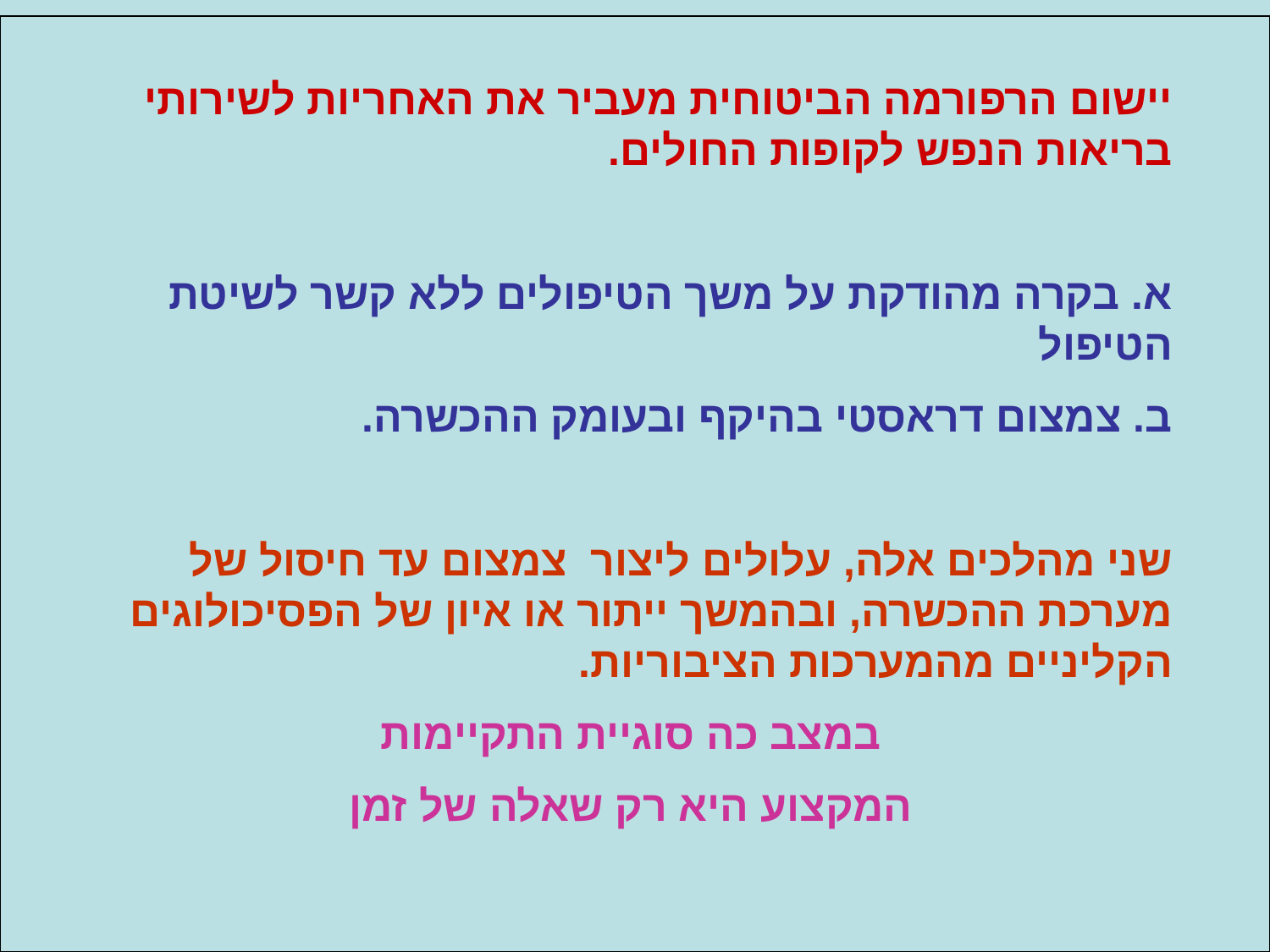

יישום הרפורמה הביטוחית מעביר את האחריות לשירותי בריאות הנפש לקופות החולים.

א. בקרה מהודקת על משך הטיפולים ללא קשר לשיטת הטיפול
ב. צמצום דראסטי בהיקף ובעומק ההכשרה.

שני מהלכים אלה, עלולים ליצור  צמצום עד חיסול של מערכת ההכשרה, ובהמשך ייתור או איון של הפסיכולוגים הקליניים מהמערכות הציבוריות.
במצב כה סוגיית התקיימות
המקצוע היא רק שאלה של זמן